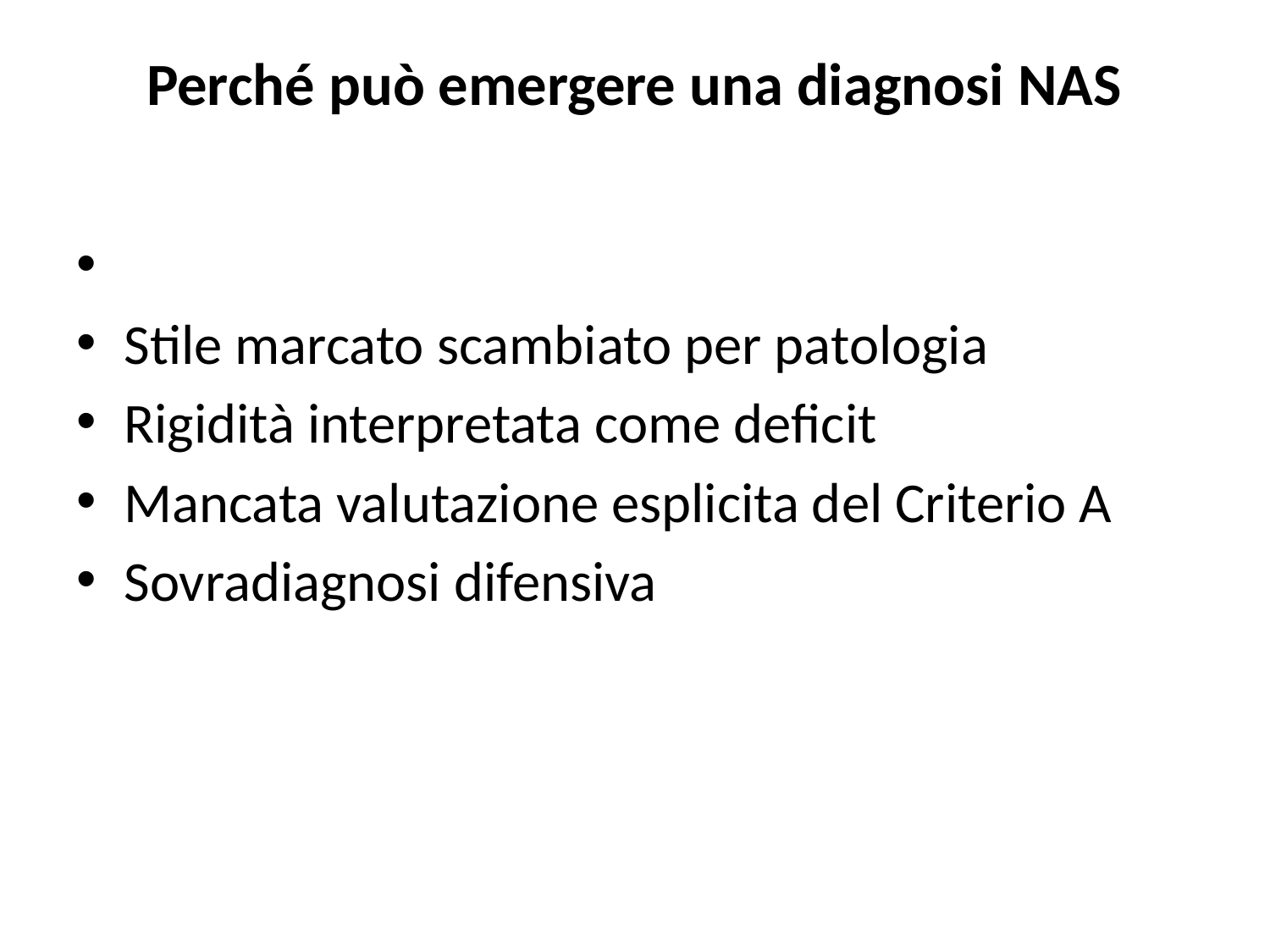

# Perché può emergere una diagnosi NAS

Stile marcato scambiato per patologia
Rigidità interpretata come deficit
Mancata valutazione esplicita del Criterio A
Sovradiagnosi difensiva